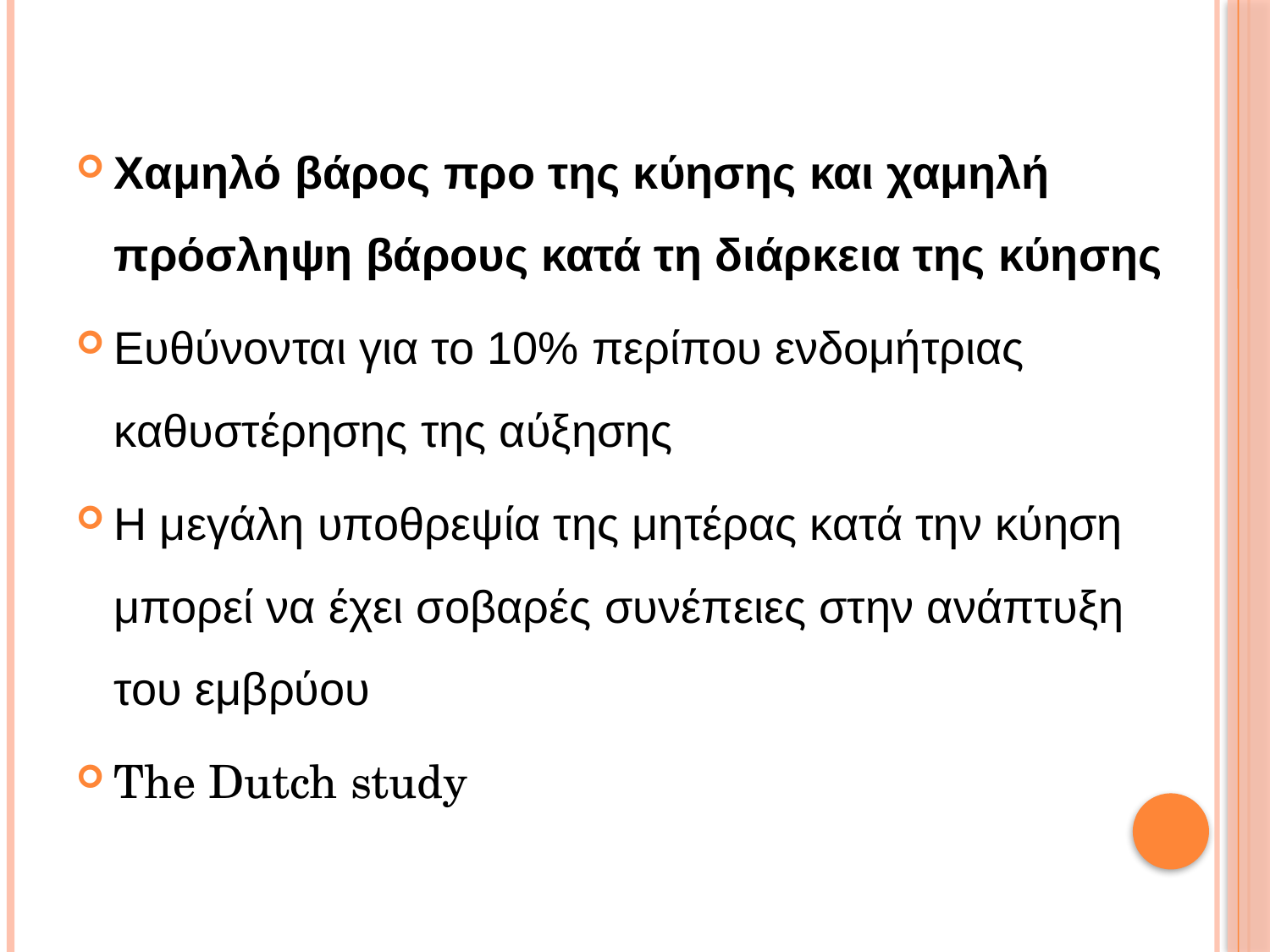

#
Χαμηλό βάρος προ της κύησης και χαμηλή πρόσληψη βάρους κατά τη διάρκεια της κύησης
Ευθύνονται για το 10% περίπου ενδομήτριας καθυστέρησης της αύξησης
Η μεγάλη υποθρεψία της μητέρας κατά την κύηση μπορεί να έχει σοβαρές συνέπειες στην ανάπτυξη του εμβρύου
The Dutch study